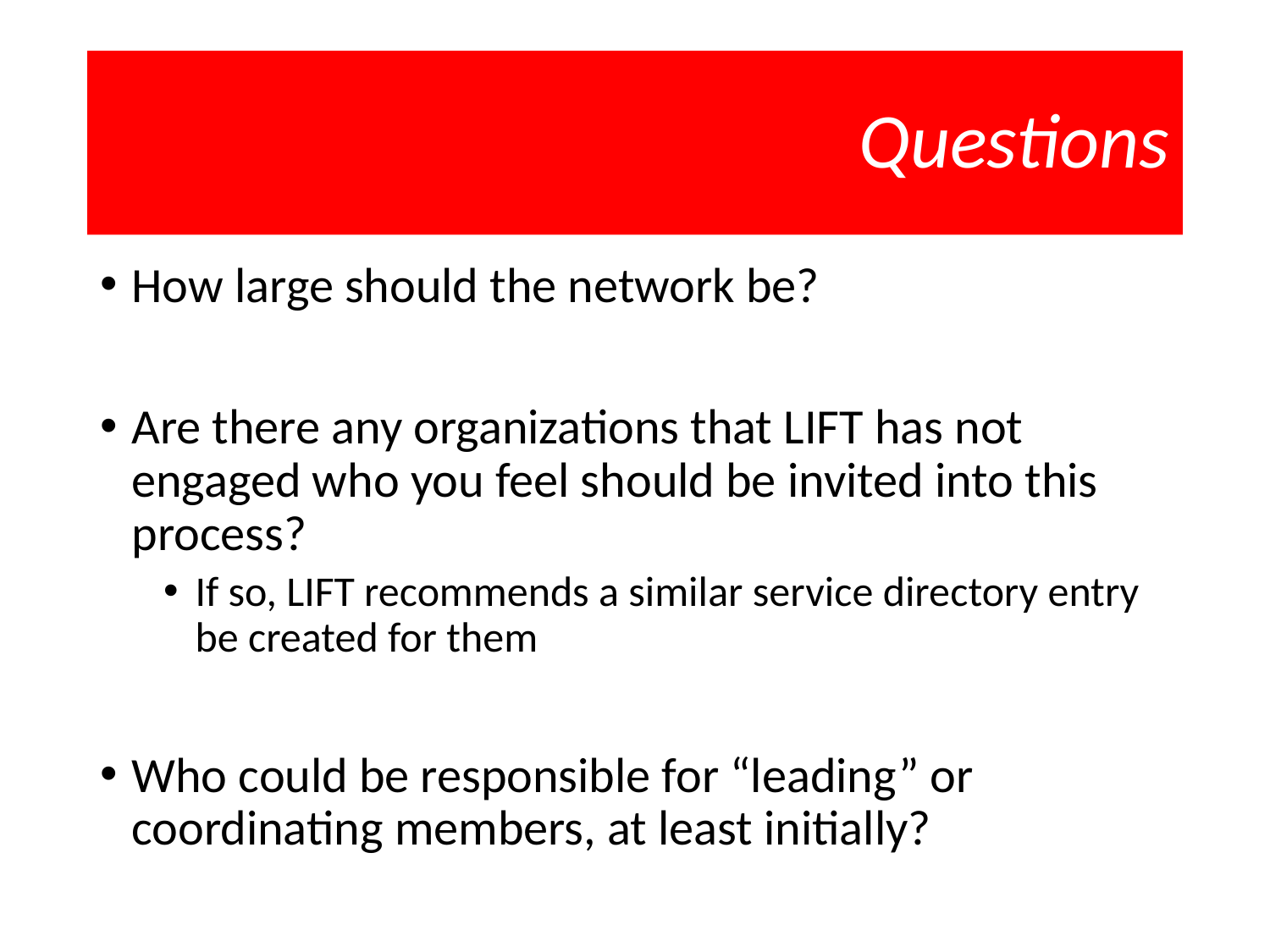

# Questions
How large should the network be?

Are there any organizations that LIFT has not engaged who you feel should be invited into this process?
If so, LIFT recommends a similar service directory entry be created for them

Who could be responsible for “leading” or coordinating members, at least initially?